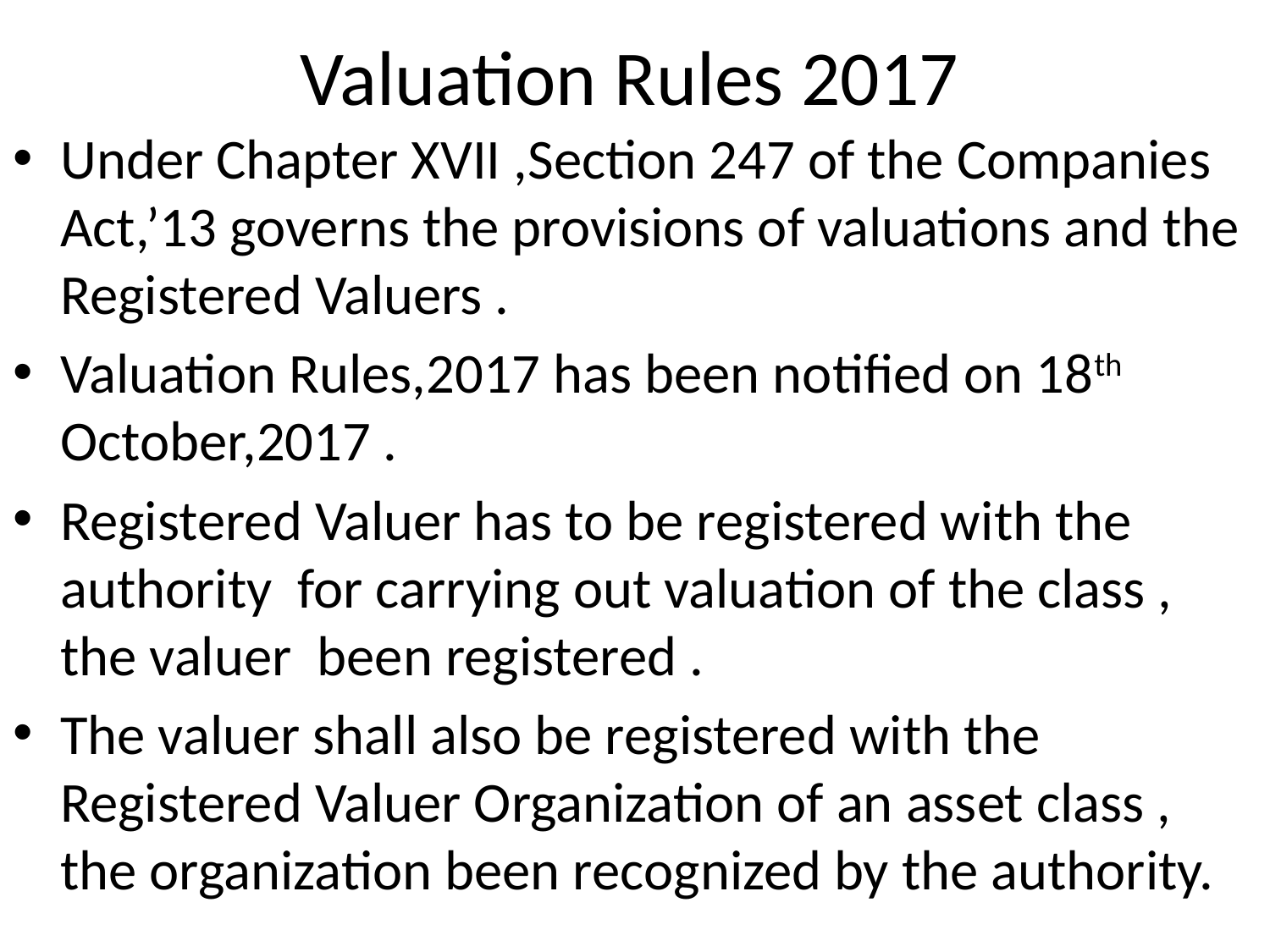

# Valuation Rules 2017
Under Chapter XVII ,Section 247 of the Companies Act,’13 governs the provisions of valuations and the Registered Valuers .
Valuation Rules,2017 has been notified on 18th October,2017 .
Registered Valuer has to be registered with the authority  for carrying out valuation of the class , the valuer  been registered .
The valuer shall also be registered with the Registered Valuer Organization of an asset class , the organization been recognized by the authority.